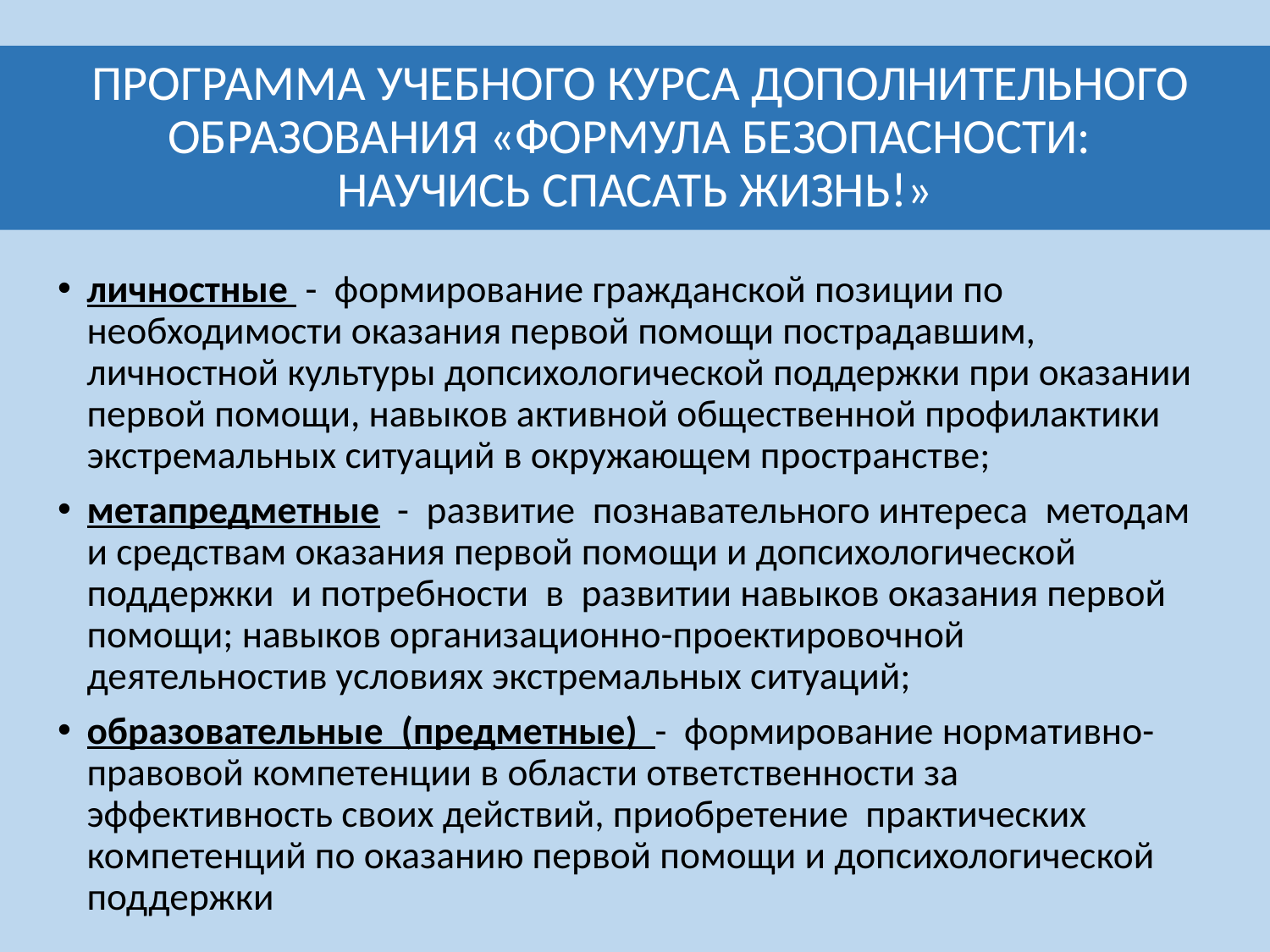

# ПРОГРАММА УЧЕБНОГО КУРСА ДОПОЛНИТЕЛЬНОГО ОБРАЗОВАНИЯ «ФОРМУЛА БЕЗОПАСНОСТИ: НАУЧИСЬ СПАСАТЬ ЖИЗНЬ!»
личностные  -  формирование гражданской позиции по необходимости оказания первой помощи пострадавшим, личностной культуры допсихологической поддержки при оказании первой помощи, навыков активной общественной профилактики экстремальных ситуаций в окружающем пространстве;
метапредметные  -  развитие  познавательного интереса  методам и средствам оказания первой помощи и допсихологической поддержки  и потребности  в  развитии навыков оказания первой помощи; навыков организационно-проектировочной деятельностив условиях экстремальных ситуаций;
образовательные  (предметные)  -  формирование нормативно-правовой компетенции в области ответственности за эффективность своих действий, приобретение  практических компетенций по оказанию первой помощи и допсихологической поддержки